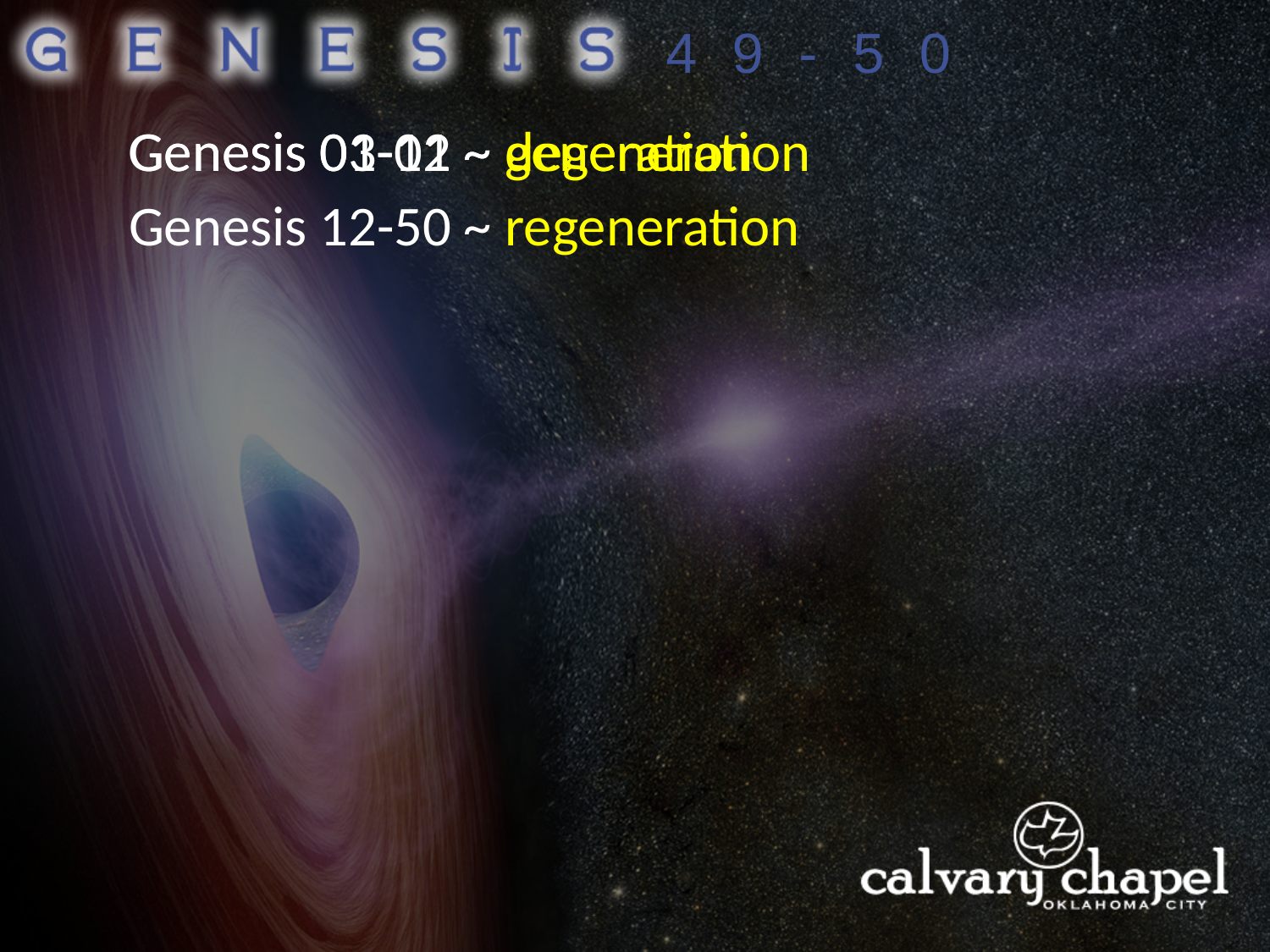

49-50
Genesis 01-02 ~ generation
Genesis 03-11 ~ degeneration
Genesis 12-50 ~ regeneration